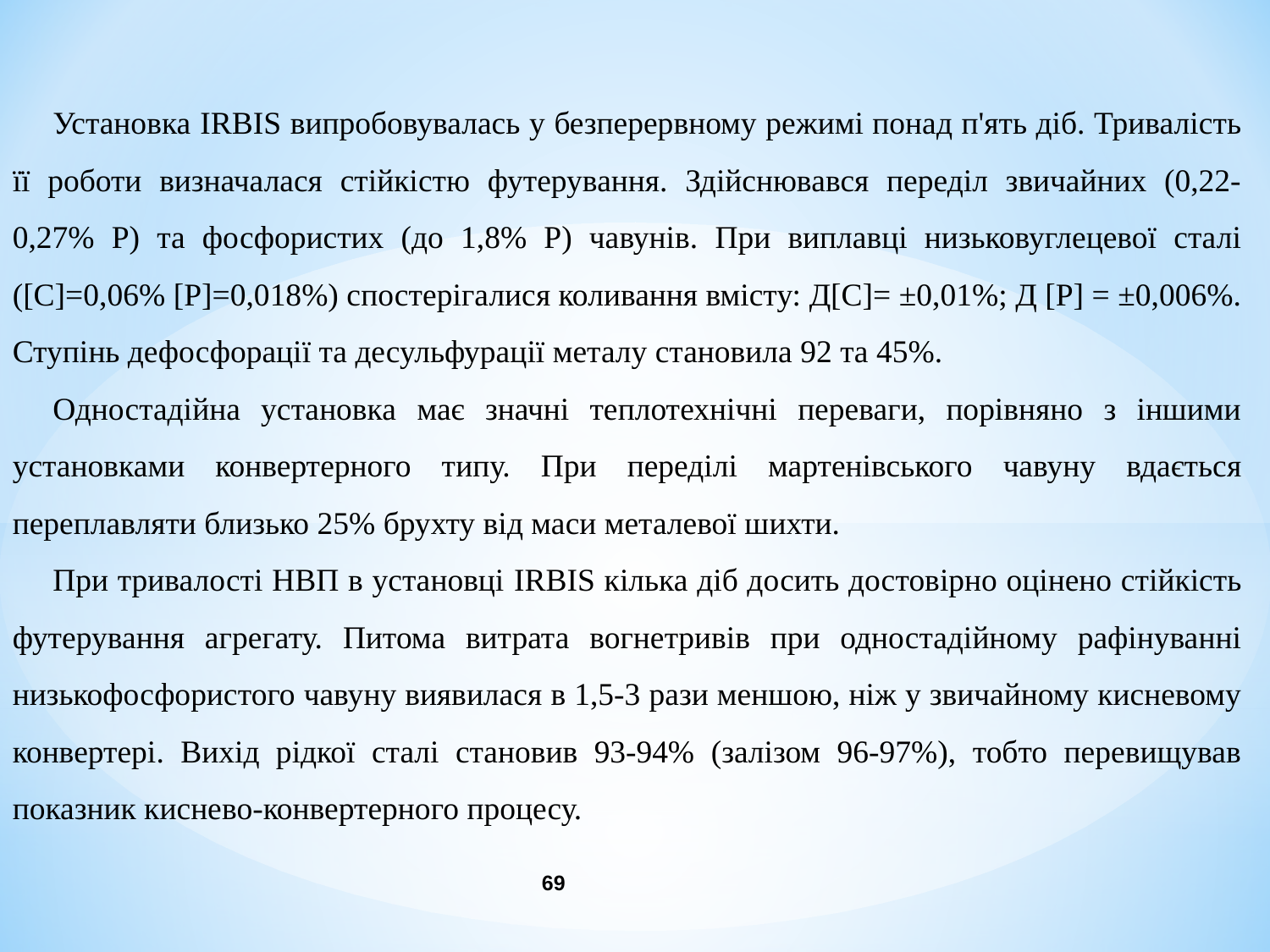

Установка ІRBIS випробовувалась у безперервному режимі понад п'ять діб. Тривалість її роботи визначалася стійкістю футерування. Здійснювався переділ звичайних (0,22-0,27% Р) та фосфористих (до 1,8% Р) чавунів. При виплавці низьковуглецевої сталі ([С]=0,06% [Р]=0,018%) спостерігалися коливання вмісту: Д[С]= ±0,01%; Д [Р] = ±0,006%. Ступінь дефосфорації та десульфурації металу становила 92 та 45%.
Одностадійна установка має значні теплотехнічні переваги, порівняно з іншими установками конвертерного типу. При переділі мартенівського чавуну вдається переплавляти близько 25% брухту від маси металевої шихти.
При тривалості НВП в установці ІRBIS кілька діб досить достовірно оцінено стійкість футерування агрегату. Питома витрата вогнетривів при одностадійному рафінуванні низькофосфористого чавуну виявилася в 1,5-3 рази меншою, ніж у звичайному кисневому конвертері. Вихід рідкої сталі становив 93-94% (залізом 96-97%), тобто перевищував показник киснево-конвертерного процесу.
69